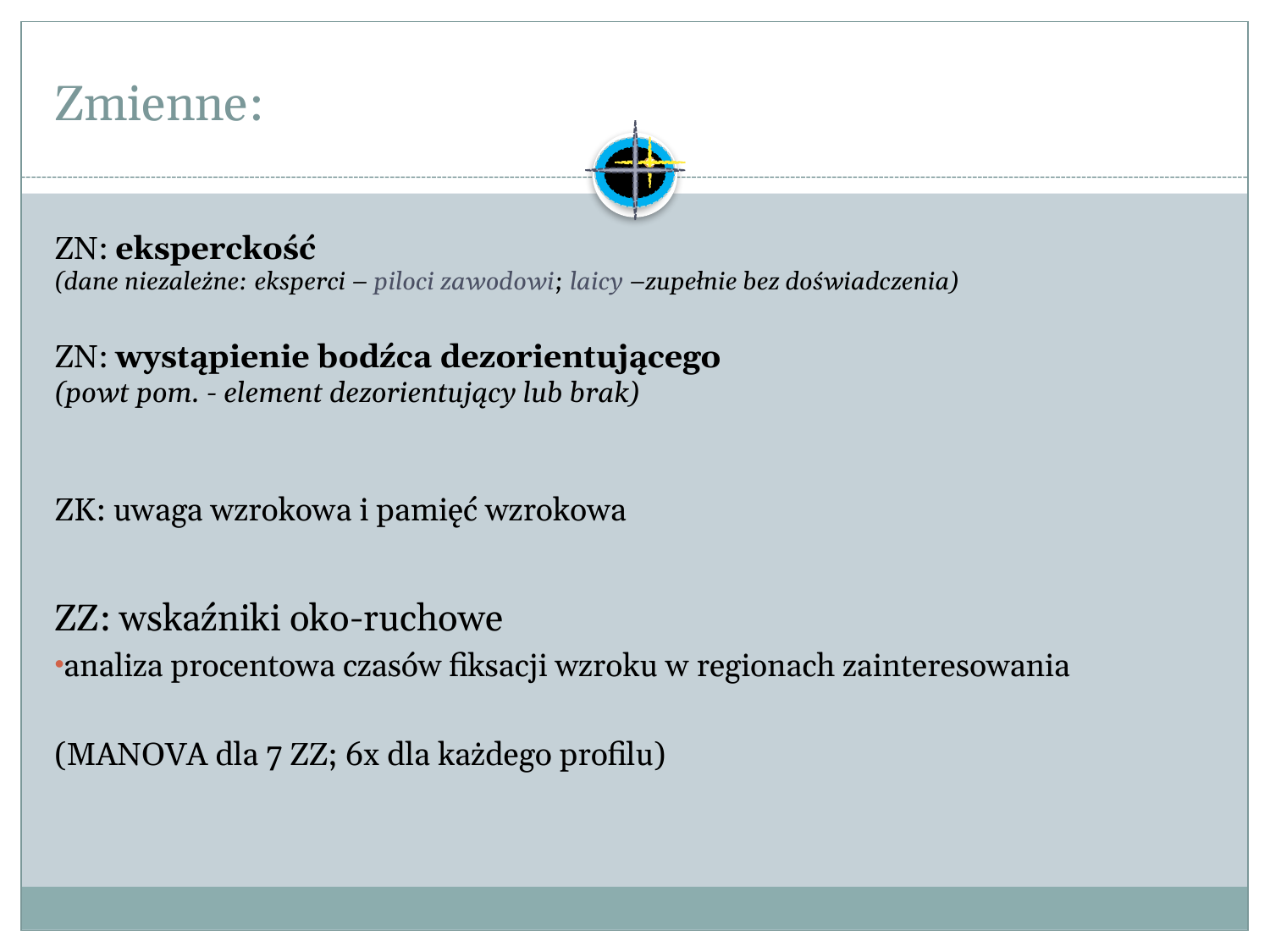

# Zmienne:

ZN: eksperckość
(dane niezależne: eksperci – piloci zawodowi; laicy –zupełnie bez doświadczenia)

ZN: wystąpienie bodźca dezorientującego
(powt pom. - element dezorientujący lub brak)

ZK: uwaga wzrokowa i pamięć wzrokowa

ZZ: wskaźniki oko-ruchowe
analiza procentowa czasów fiksacji wzroku w regionach zainteresowania

(MANOVA dla 7 ZZ; 6x dla każdego profilu)